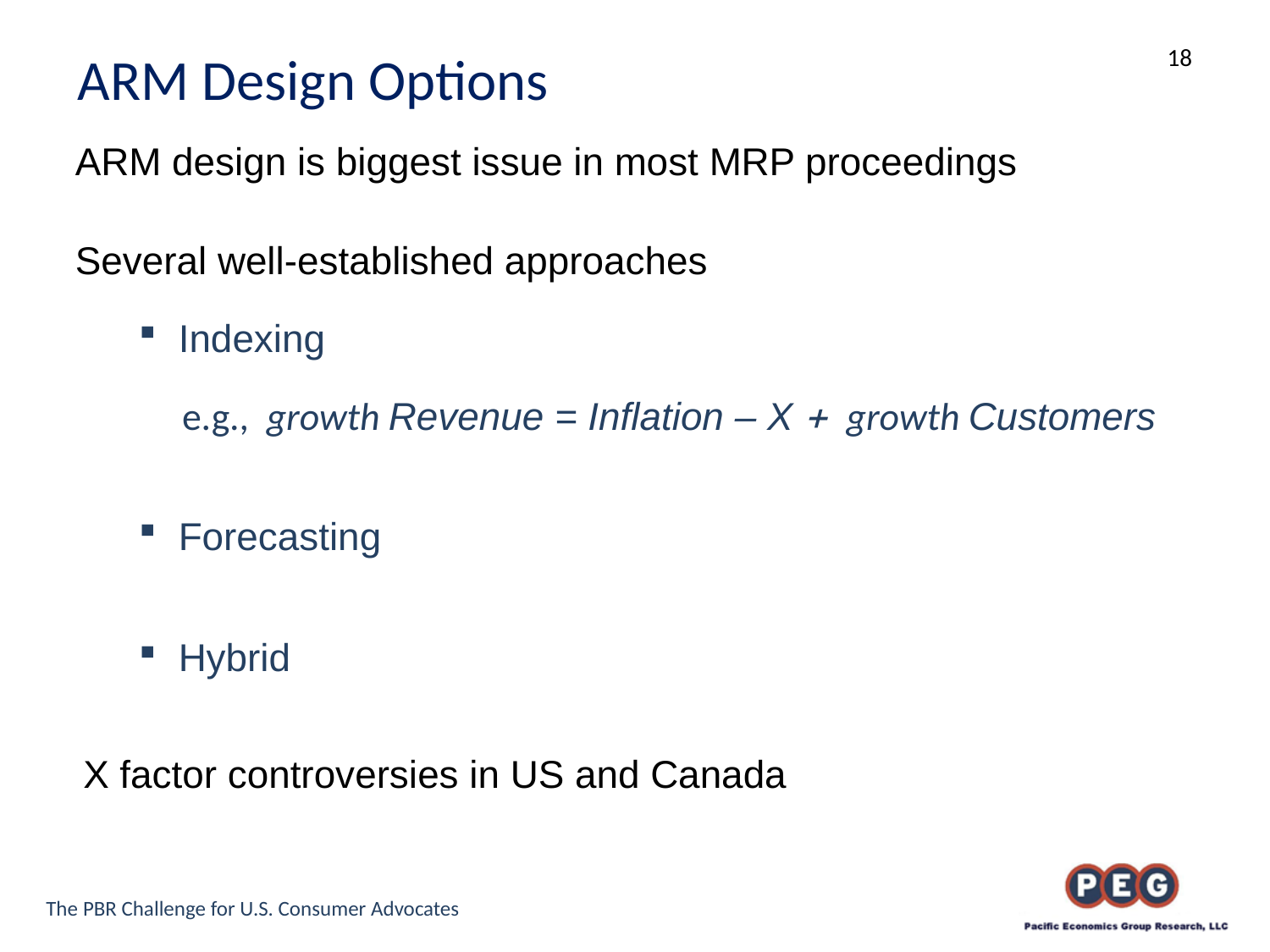

# ARM Design Options
ARM design is biggest issue in most MRP proceedings

Several well-established approaches
Indexing
    e.g.,  growth Revenue = Inflation – X + growth Customers

Forecasting

Hybrid

X factor controversies in US and Canada

The PBR Challenge for U.S. Consumer Advocates